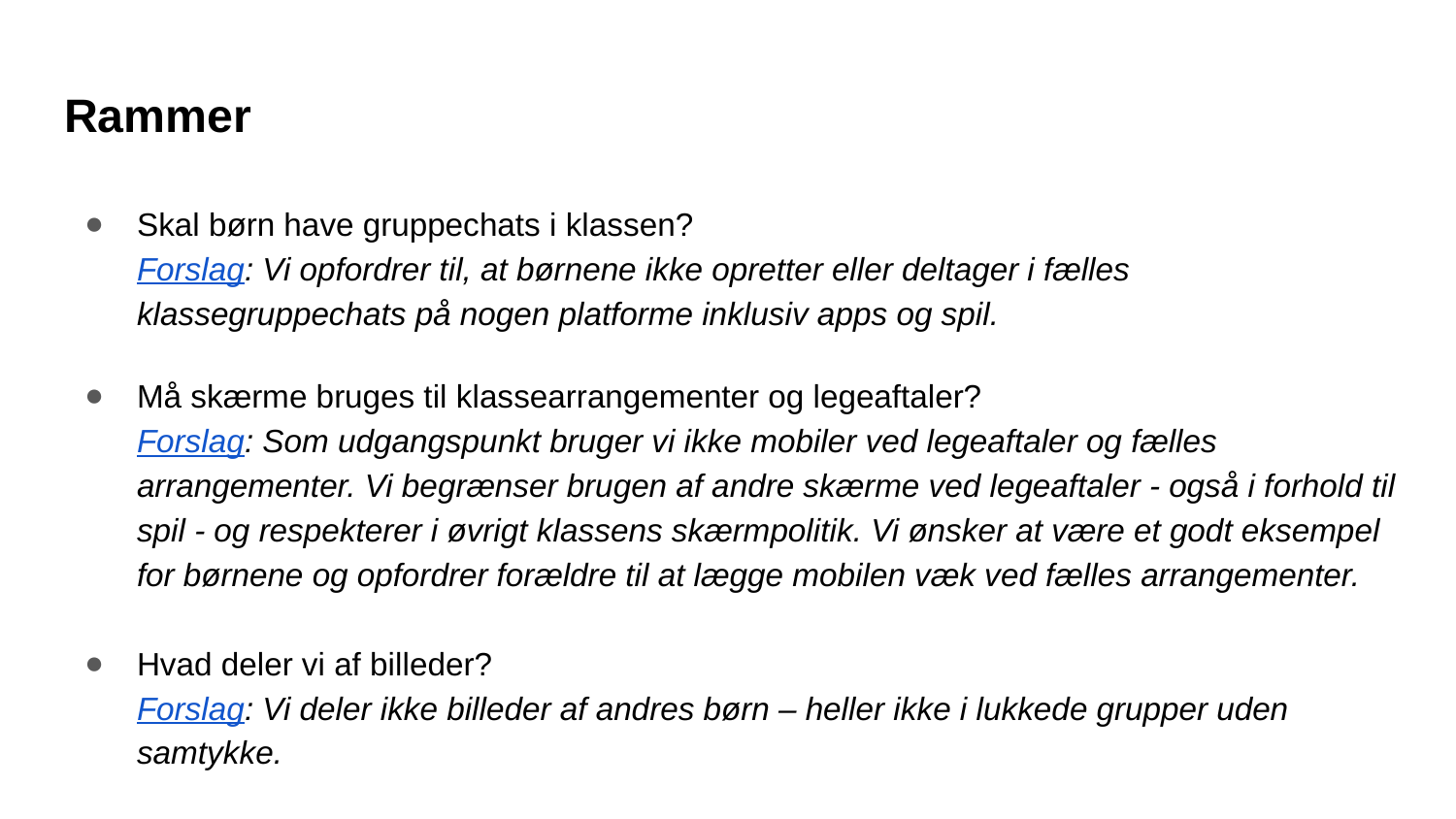

# Rammer
Skal børn have gruppechats i klassen?
Forslag: Vi opfordrer til, at børnene ikke opretter eller deltager i fælles klassegruppechats på nogen platforme inklusiv apps og spil.
Må skærme bruges til klassearrangementer og legeaftaler?
Forslag: Som udgangspunkt bruger vi ikke mobiler ved legeaftaler og fælles arrangementer. Vi begrænser brugen af andre skærme ved legeaftaler - også i forhold til spil - og respekterer i øvrigt klassens skærmpolitik. Vi ønsker at være et godt eksempel for børnene og opfordrer forældre til at lægge mobilen væk ved fælles arrangementer.
Hvad deler vi af billeder?
Forslag: Vi deler ikke billeder af andres børn – heller ikke i lukkede grupper uden samtykke.